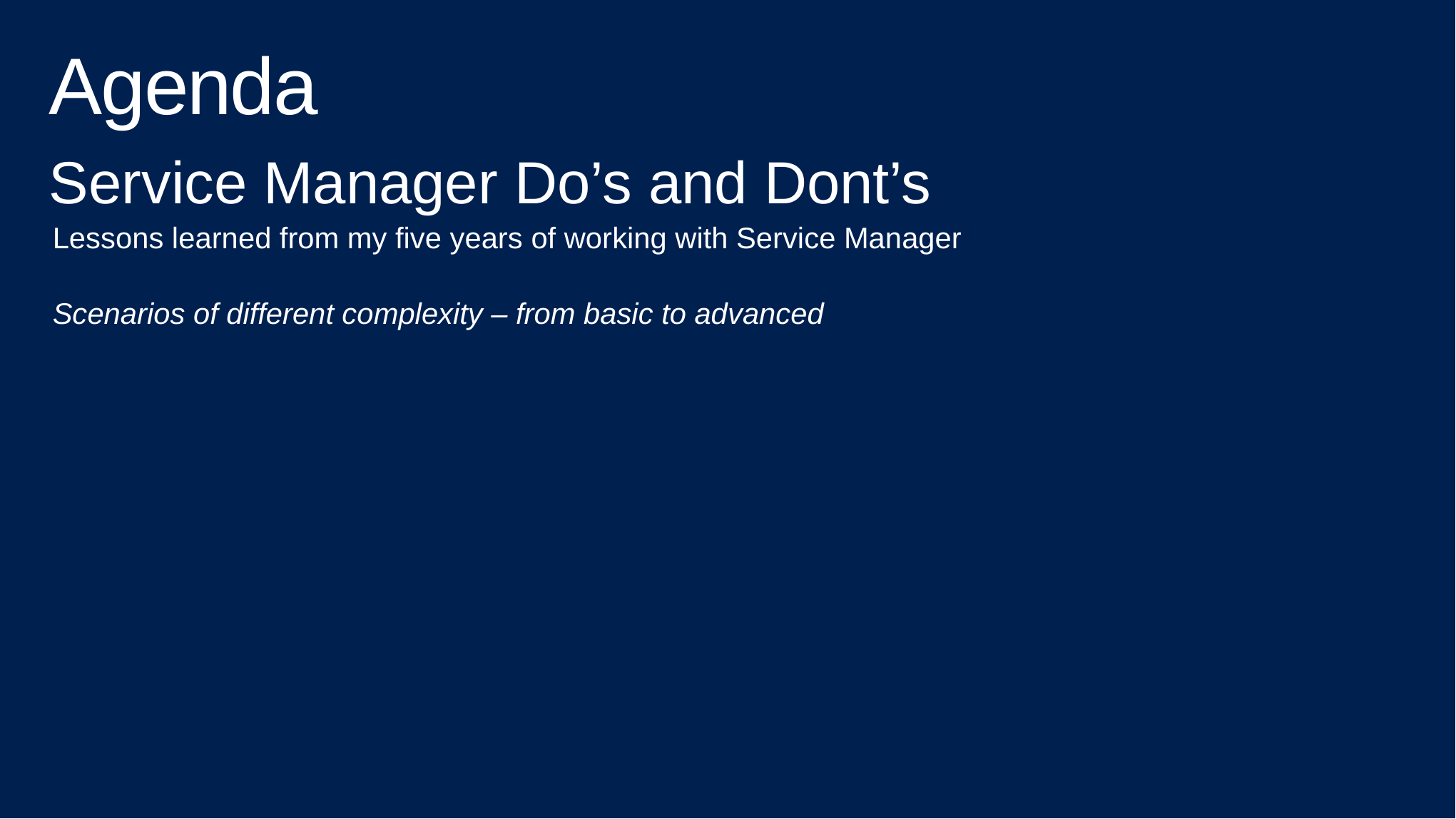

# Agenda
Service Manager Do’s and Dont’s
Lessons learned from my five years of working with Service Manager

Scenarios of different complexity – from basic to advanced